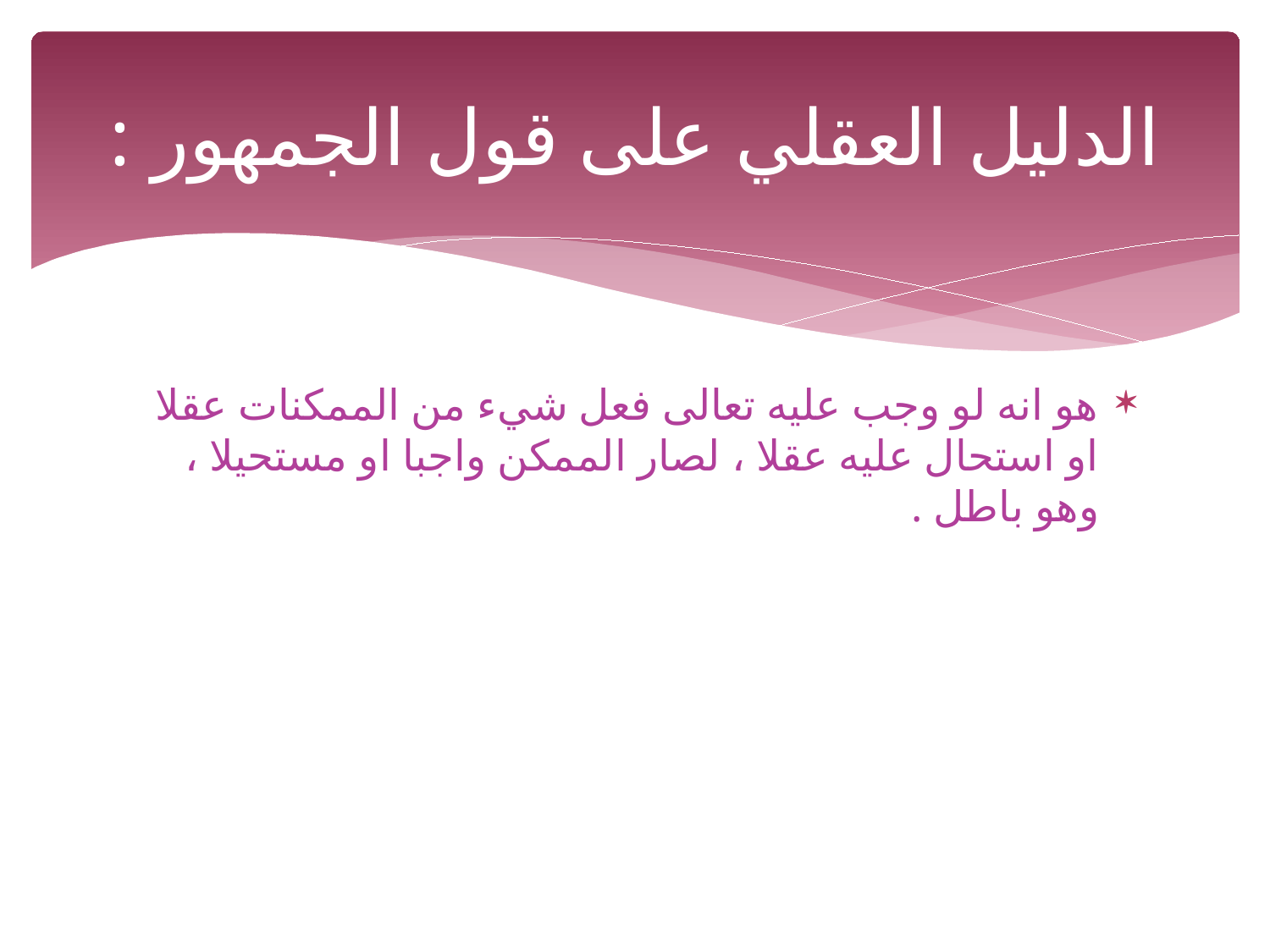

# الدليل العقلي على قول الجمهور :
هو انه لو وجب عليه تعالى فعل شيء من الممكنات عقلا او استحال عليه عقلا ، لصار الممكن واجبا او مستحيلا ، وهو باطل .